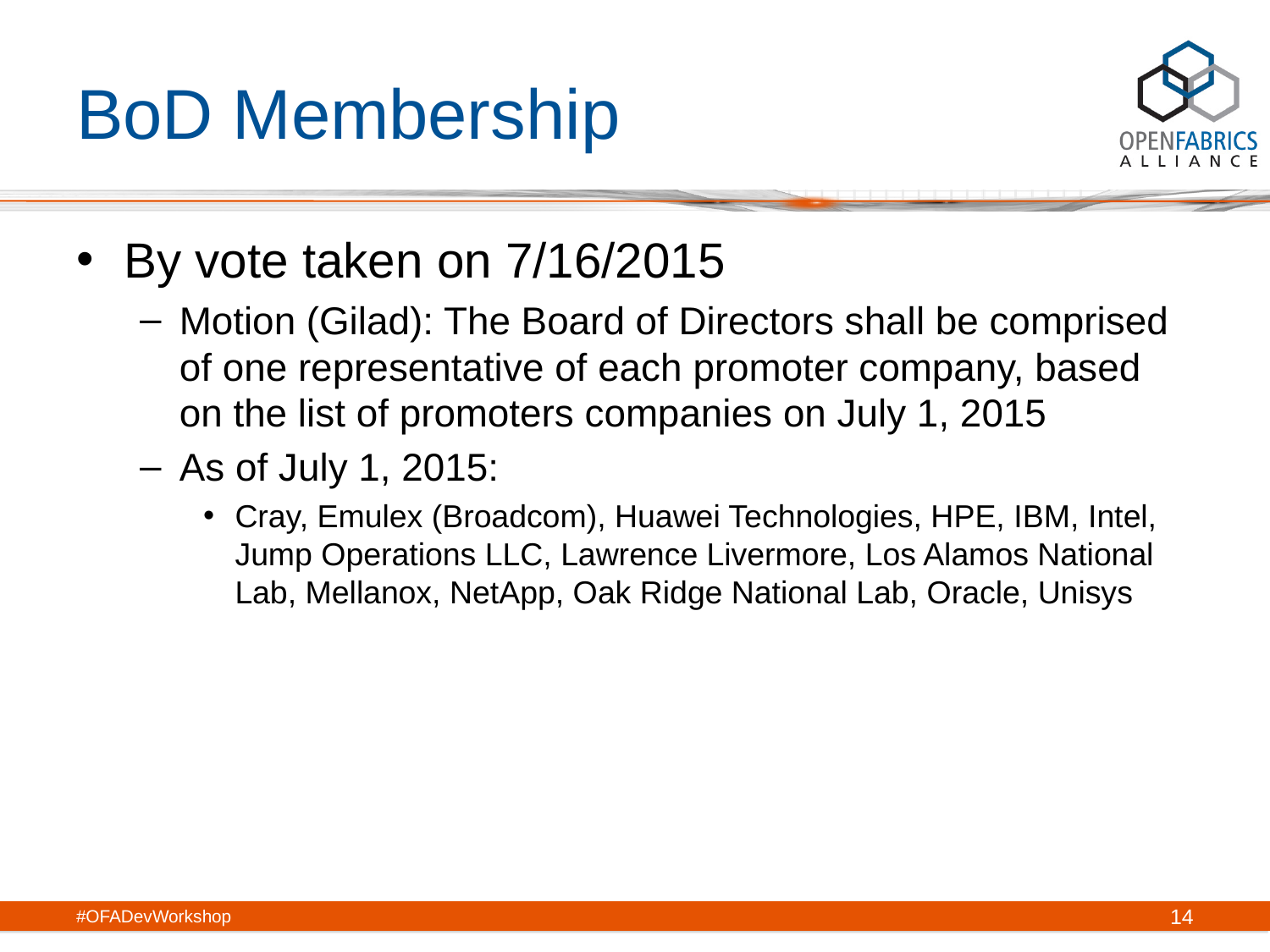

# BoD Membership
By vote taken on 7/16/2015
Motion (Gilad): The Board of Directors shall be comprised of one representative of each promoter company, based on the list of promoters companies on July 1, 2015
As of July 1, 2015:
Cray, Emulex (Broadcom), Huawei Technologies, HPE, IBM, Intel, Jump Operations LLC, Lawrence Livermore, Los Alamos National Lab, Mellanox, NetApp, Oak Ridge National Lab, Oracle, Unisys

#OFADevWorkshop
14